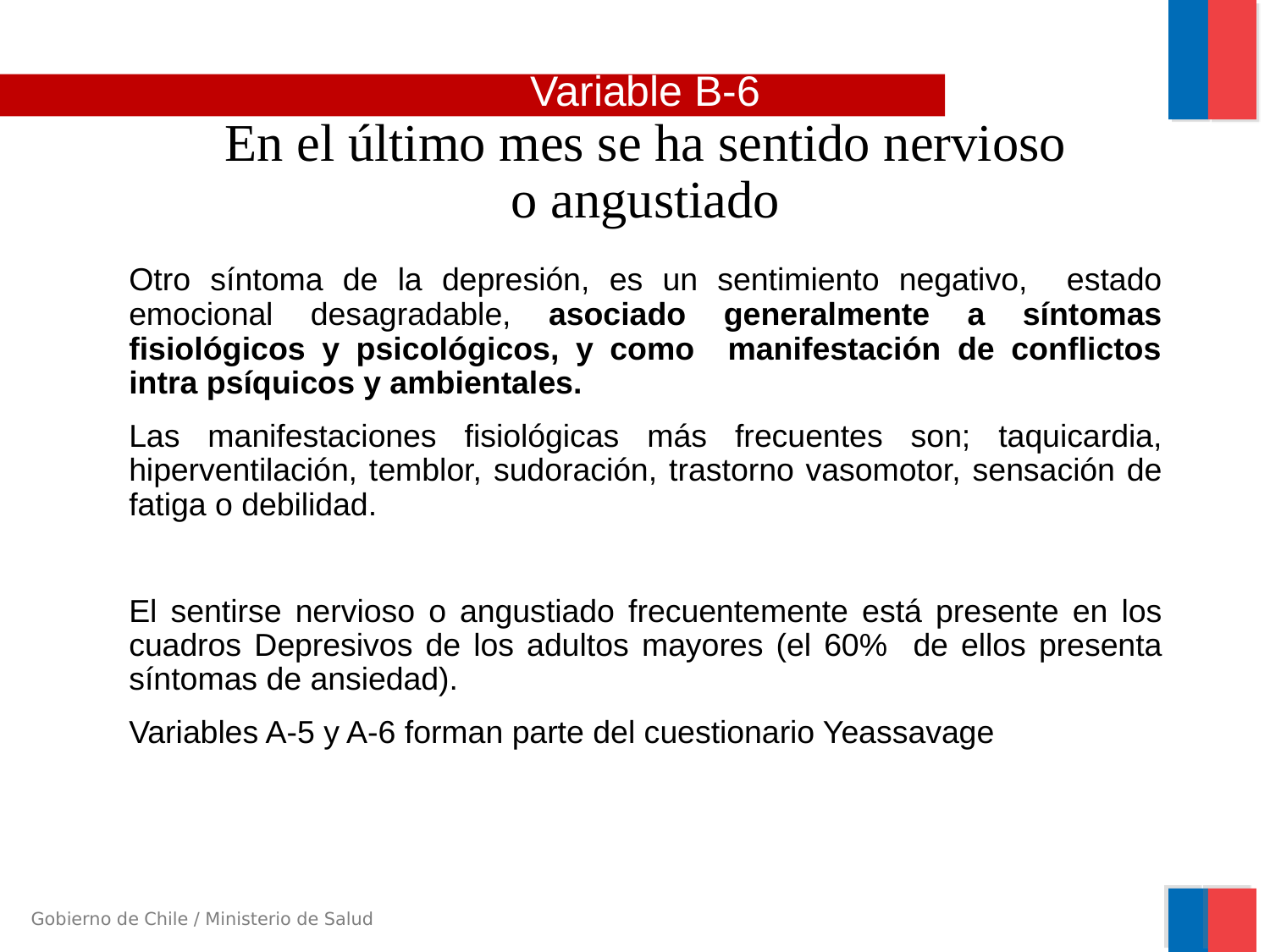

Variable B-6
En el último mes se ha sentido nervioso
o angustiado

Otro síntoma de la depresión, es un sentimiento negativo,  estado emocional desagradable, asociado generalmente a síntomas fisiológicos y psicológicos, y como  manifestación de conflictos intra psíquicos y ambientales.

Las manifestaciones fisiológicas más frecuentes son; taquicardia, hiperventilación, temblor, sudoración, trastorno vasomotor, sensación de fatiga o debilidad.

El sentirse nervioso o angustiado frecuentemente está presente en los cuadros Depresivos de los adultos mayores (el 60%  de ellos presenta síntomas de ansiedad).

Variables A-5 y A-6 forman parte del cuestionario Yeassavage